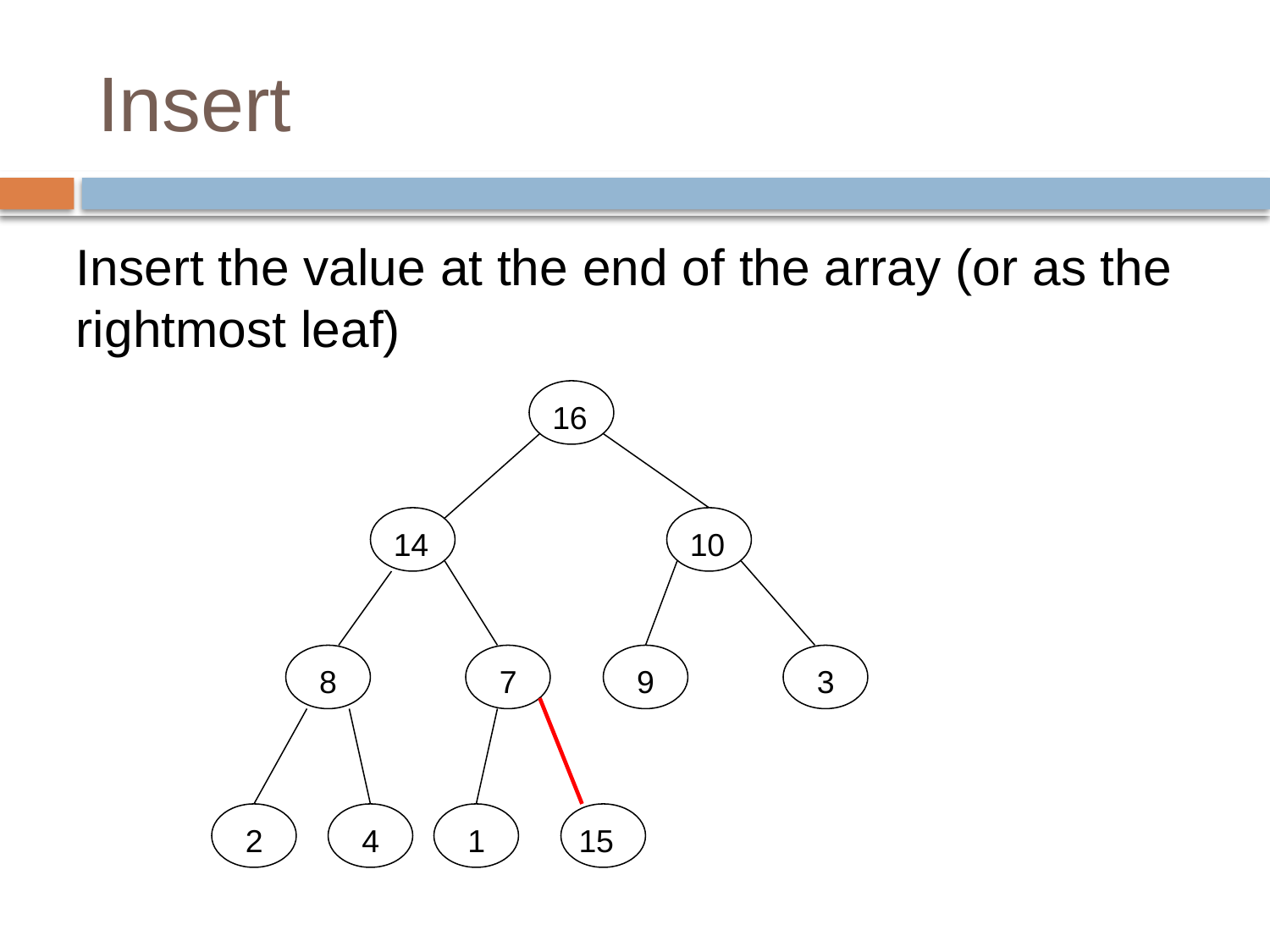

# Insert
Insert the value at the end of the array (or as the rightmost leaf)

16

14

10

8

7

9

3

2

4

1

15